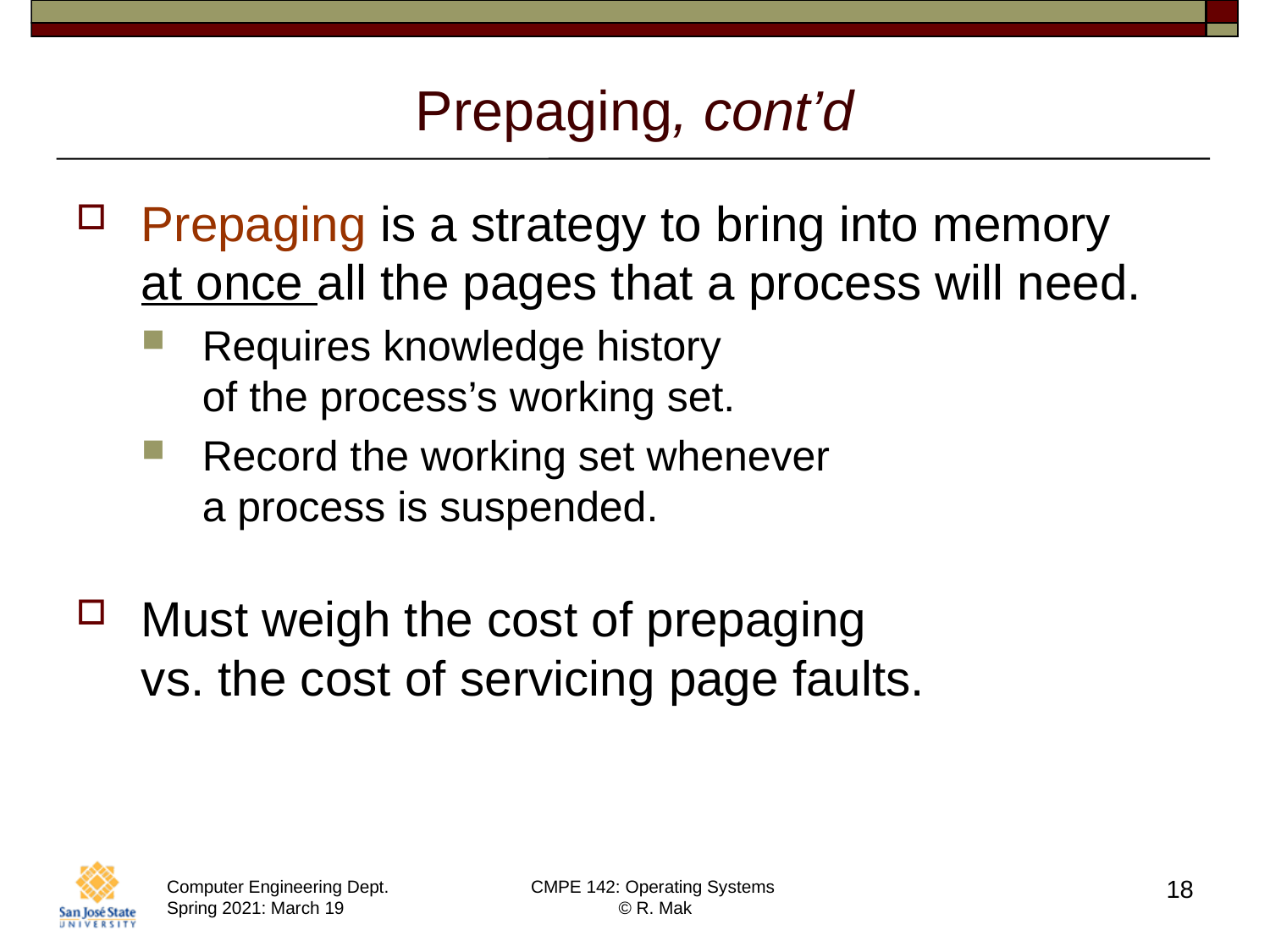

# Prepaging, cont’d
Prepaging is a strategy to bring into memory
at once all the pages that a process will need.
Requires knowledge history
of the process’s working set.
Record the working set whenever
a process is suspended.

Must weigh the cost of prepaging
vs. the cost of servicing page faults.
18